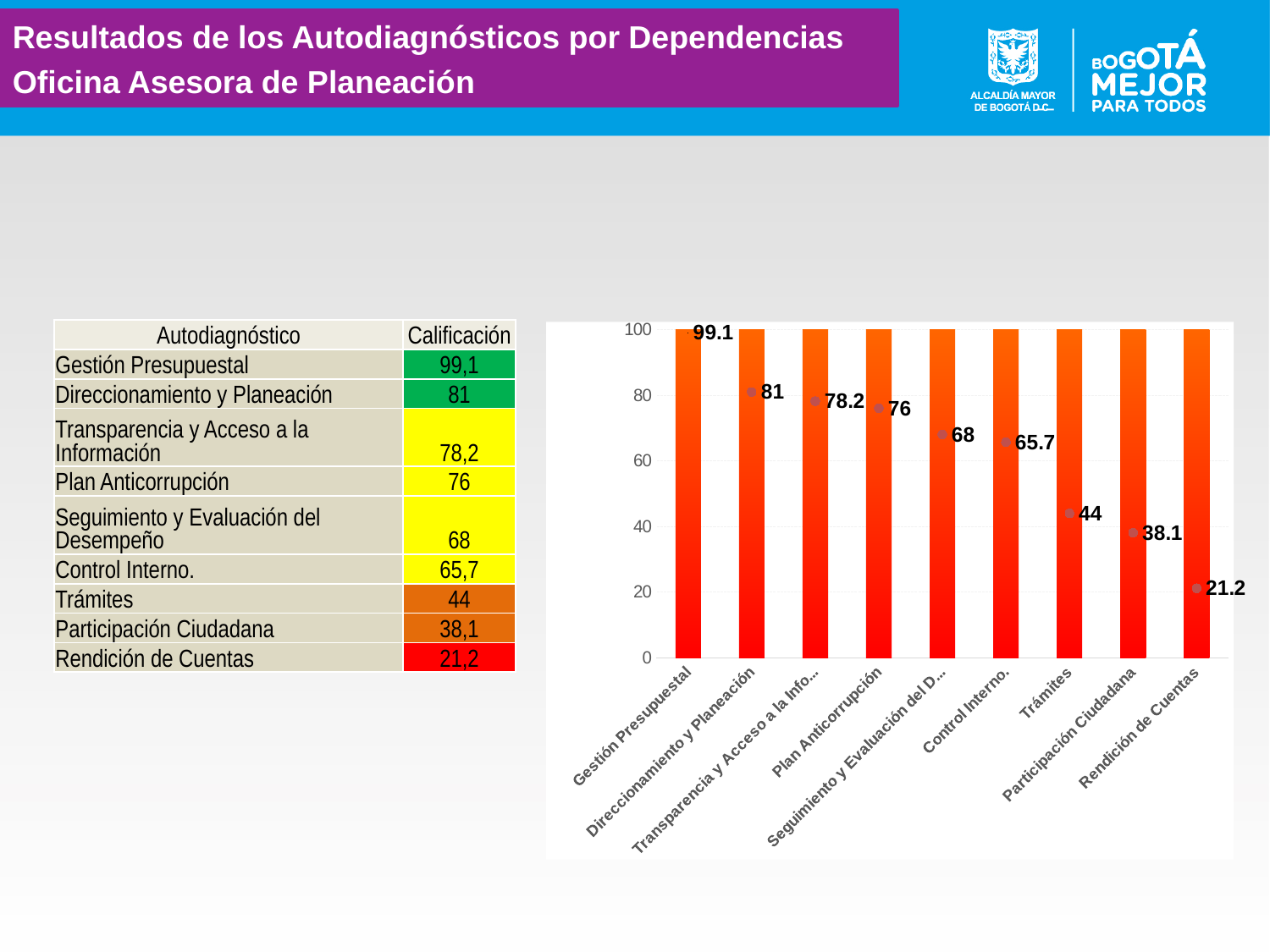

Resultados de los Autodiagnósticos por Dependencias
Oficina Asesora de Planeación
#
| Autodiagnóstico | Calificación |
| --- | --- |
| Gestión Presupuestal | 99,1 |
| Direccionamiento y Planeación | 81 |
| Transparencia y Acceso a la Información | 78,2 |
| Plan Anticorrupción | 76 |
| Seguimiento y Evaluación del Desempeño | 68 |
| Control Interno. | 65,7 |
| Trámites | 44 |
| Participación Ciudadana | 38,1 |
| Rendición de Cuentas | 21,2 |

### Chart

| Category | Niveles | Calificación |
|---|---|---|
| Gestión Presupuestal | 100.0 | 99.1 |
| Direccionamiento y Planeación | 100.0 | 81.0 |
| Transparencia y Acceso a la Información | 100.0 | 78.2 |
| Plan Anticorrupción | 100.0 | 76.0 |
| Seguimiento y Evaluación del Desempeño | 100.0 | 68.0 |
| Control Interno. | 100.0 | 65.7 |
| Trámites | 100.0 | 44.0 |
| Participación Ciudadana | 100.0 | 38.1 |
| Rendición de Cuentas | 100.0 | 21.2 |